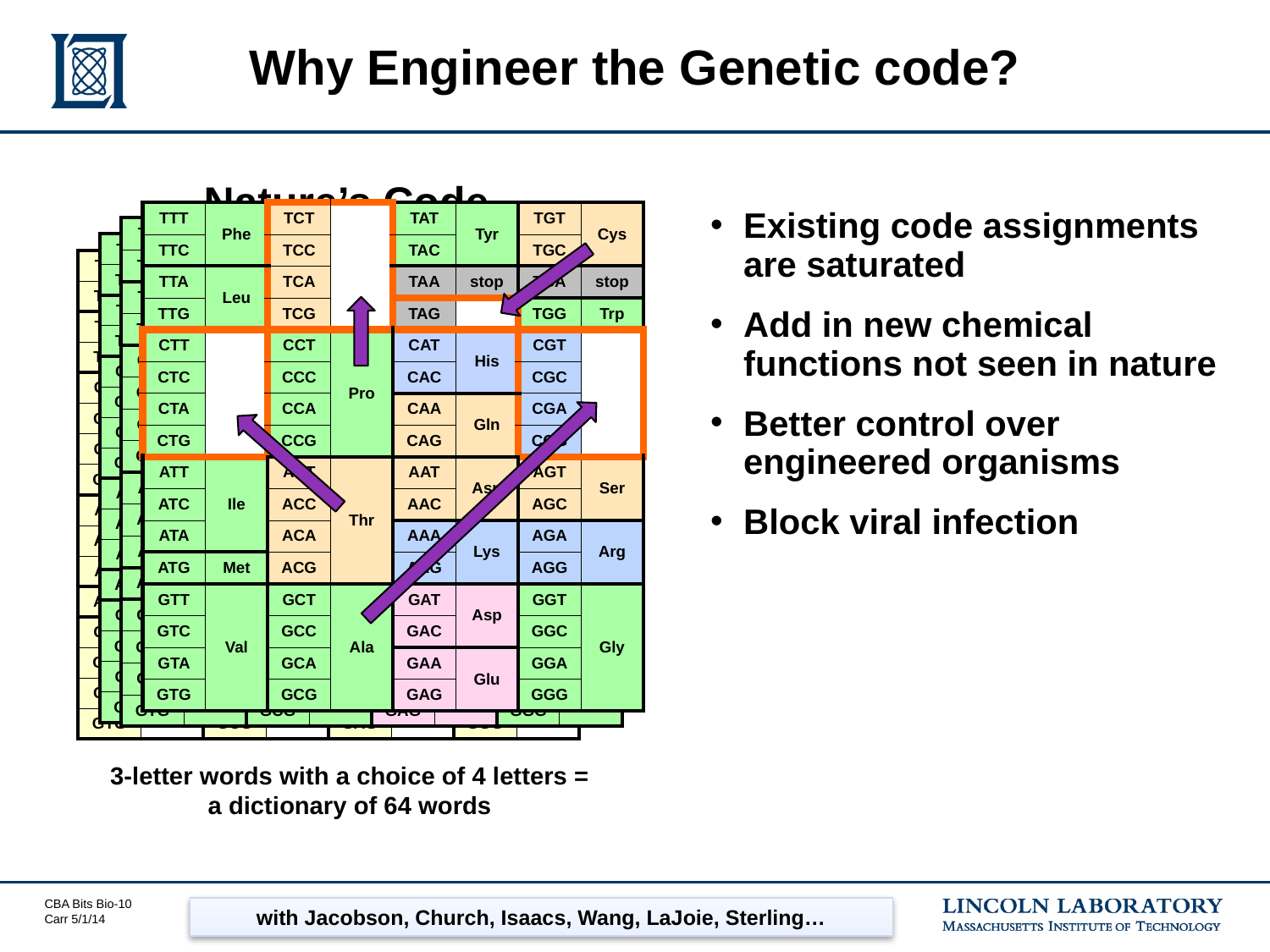

# Why Engineer the Genetic code?

Nature’s Code
Existing code assignments are saturated
Add in new chemical functions not seen in nature
Better control over engineered organisms
Block viral infection
| TTT | Phe | TCT | Ser | TAT | Tyr | TGT | Cys |
| --- | --- | --- | --- | --- | --- | --- | --- |
| TTC |  | TCC |  | TAC |  | TGC |  |
| TTA | Leu | TCA |  | TAA | stop | TGA | stop |
| TTG |  | TCG |  | TAG | stop | TGG | Trp |
| CTT | Leu | CCT | Pro | CAT | His | CGT | Arg |
| CTC |  | CCC |  | CAC |  | CGC |  |
| CTA |  | CCA |  | CAA | Gln | CGA |  |
| CTG |  | CCG |  | CAG |  | CGG |  |
| ATT | Ile | ACT | Thr | AAT | Asn | AGT | Ser |
| ATC |  | ACC |  | AAC |  | AGC |  |
| ATA |  | ACA |  | AAA | Lys | AGA | Arg |
| ATG | Met | ACG |  | AAG |  | AGG |  |
| GTT | Val | GCT | Ala | GAT | Asp | GGT | Gly |
| GTC |  | GCC |  | GAC |  | GGC |  |
| GTA |  | GCA |  | GAA | Glu | GGA |  |
| GTG |  | GCG |  | GAG |  | GGG |  |
| TTT | Phe | TCT | Ser | TAT | Tyr | TGT | Cys |
| --- | --- | --- | --- | --- | --- | --- | --- |
| TTC |  | TCC |  | TAC |  | TGC |  |
| TTA | Leu | TCA |  | TAA | stop | TGA | stop |
| TTG |  | TCG |  | TAG | stop | TGG | Trp |
| CTT | Leu | CCT | Pro | CAT | His | CGT | Arg |
| CTC |  | CCC |  | CAC |  | CGC |  |
| CTA |  | CCA |  | CAA | Gln | CGA |  |
| CTG |  | CCG |  | CAG |  | CGG |  |
| ATT | Ile | ACT | Thr | AAT | Asn | AGT | Ser |
| ATC |  | ACC |  | AAC |  | AGC |  |
| ATA |  | ACA |  | AAA | Lys | AGA | Arg |
| ATG | Met | ACG |  | AAG |  | AGG |  |
| GTT | Val | GCT | Ala | GAT | Asp | GGT | Gly |
| GTC |  | GCC |  | GAC |  | GGC |  |
| GTA |  | GCA |  | GAA | Glu | GGA |  |
| GTG |  | GCG |  | GAG |  | GGG |  |
| TTT | Phe | TCT | Ser | TAT | Tyr | TGT | Cys |
| --- | --- | --- | --- | --- | --- | --- | --- |
| TTC |  | TCC |  | TAC |  | TGC |  |
| TTA | Leu | TCA |  | TAA | stop | TGA | stop |
| TTG |  | TCG |  | TAG | stop | TGG | Trp |
| CTT | Leu | CCT | Pro | CAT | His | CGT | Arg |
| CTC |  | CCC |  | CAC |  | CGC |  |
| CTA |  | CCA |  | CAA | Gln | CGA |  |
| CTG |  | CCG |  | CAG |  | CGG |  |
| ATT | Ile | ACT | Thr | AAT | Asn | AGT | Ser |
| ATC |  | ACC |  | AAC |  | AGC |  |
| ATA |  | ACA |  | AAA | Lys | AGA | Arg |
| ATG | Met | ACG |  | AAG |  | AGG |  |
| GTT | Val | GCT | Ala | GAT | Asp | GGT | Gly |
| GTC |  | GCC |  | GAC |  | GGC |  |
| GTA |  | GCA |  | GAA | Glu | GGA |  |
| GTG |  | GCG |  | GAG |  | GGG |  |
| TTT | Phe | TCT | Ser | TAT | Tyr | TGT | Cys |
| --- | --- | --- | --- | --- | --- | --- | --- |
| TTC |  | TCC |  | TAC |  | TGC |  |
| TTA | Leu | TCA |  | TAA | stop | TGA | stop |
| TTG |  | TCG |  | TAG | stop | TGG | Trp |
| CTT | Leu | CCT | Pro | CAT | His | CGT | Arg |
| CTC |  | CCC |  | CAC |  | CGC |  |
| CTA |  | CCA |  | CAA | Gln | CGA |  |
| CTG |  | CCG |  | CAG |  | CGG |  |
| ATT | Ile | ACT | Thr | AAT | Asn | AGT | Ser |
| ATC |  | ACC |  | AAC |  | AGC |  |
| ATA |  | ACA |  | AAA | Lys | AGA | Arg |
| ATG | Met | ACG |  | AAG |  | AGG |  |
| GTT | Val | GCT | Ala | GAT | Asp | GGT | Gly |
| GTC |  | GCC |  | GAC |  | GGC |  |
| GTA |  | GCA |  | GAA | Glu | GGA |  |
| GTG |  | GCG |  | GAG |  | GGG |  |

3-letter words with a choice of 4 letters =
a dictionary of 64 words
with Jacobson, Church, Isaacs, Wang, LaJoie, Sterling…